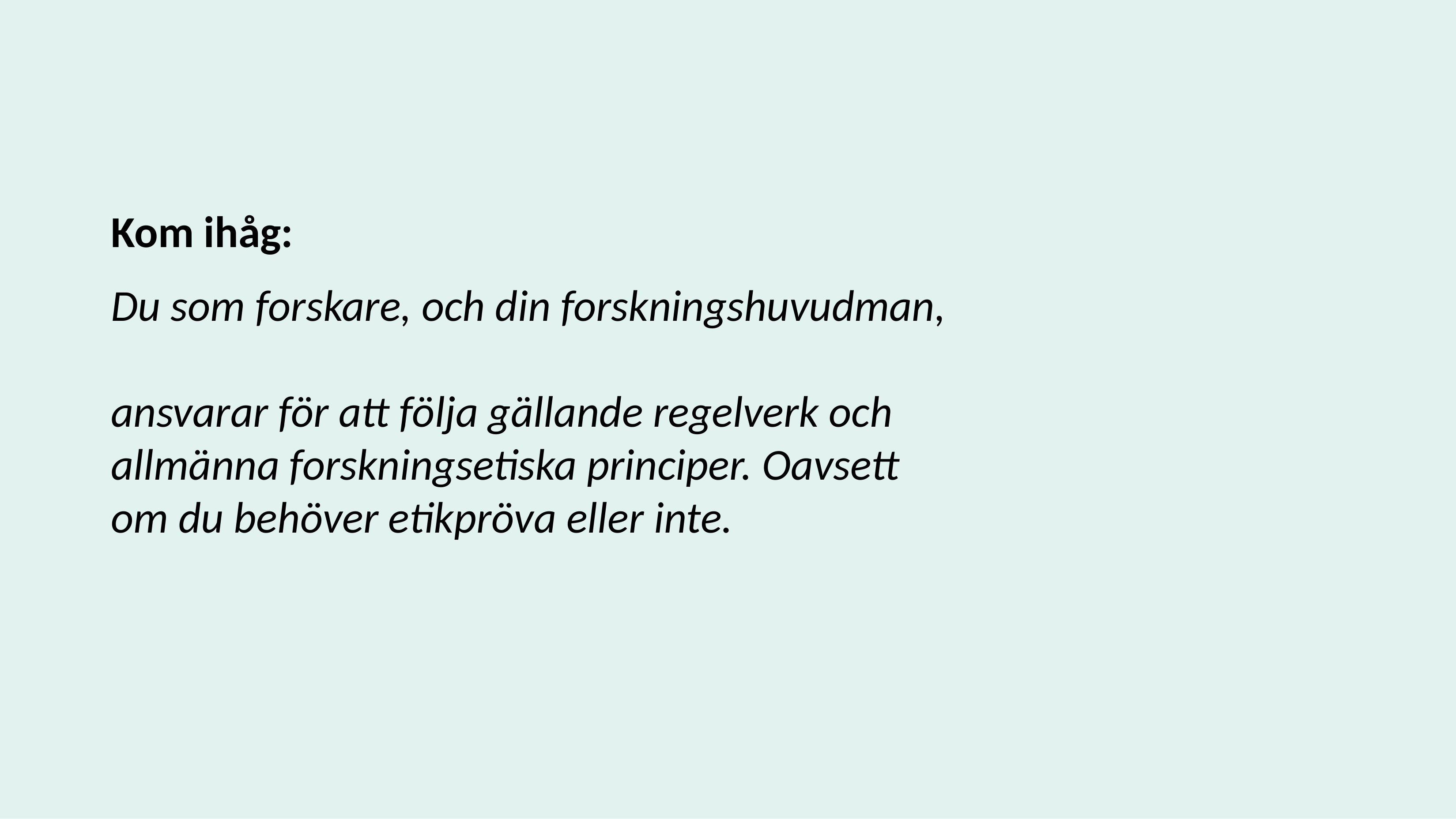

Kom ihåg:
Du som forskare, och din forskningshuvudman,
ansvarar för att följa gällande regelverk och allmänna forskningsetiska principer. Oavsett om du behöver etikpröva eller inte.